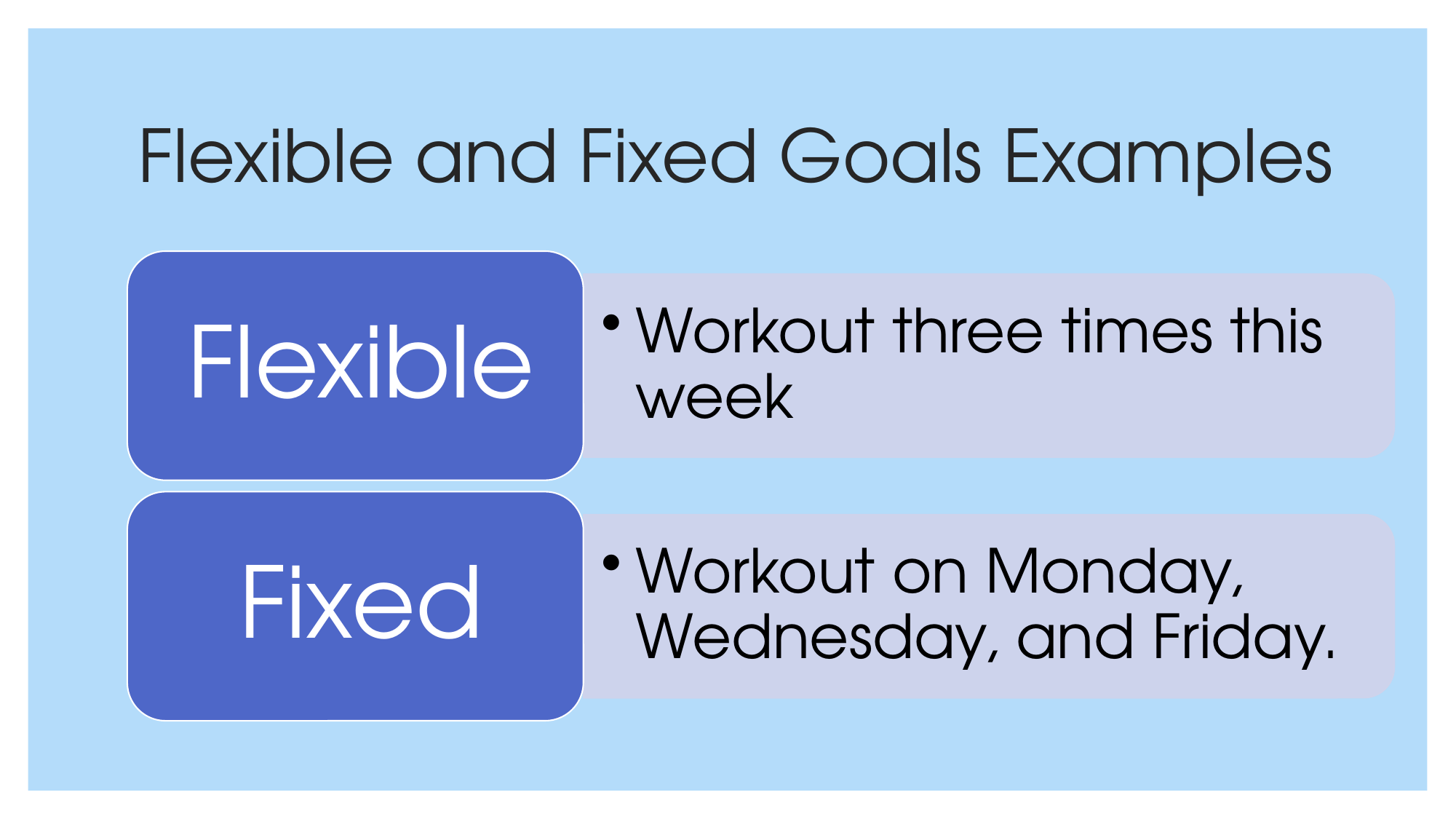

# Flexible and Fixed Goals Examples
Workout three times this week
Flexible
Workout on Monday, Wednesday, and Friday.
Fixed